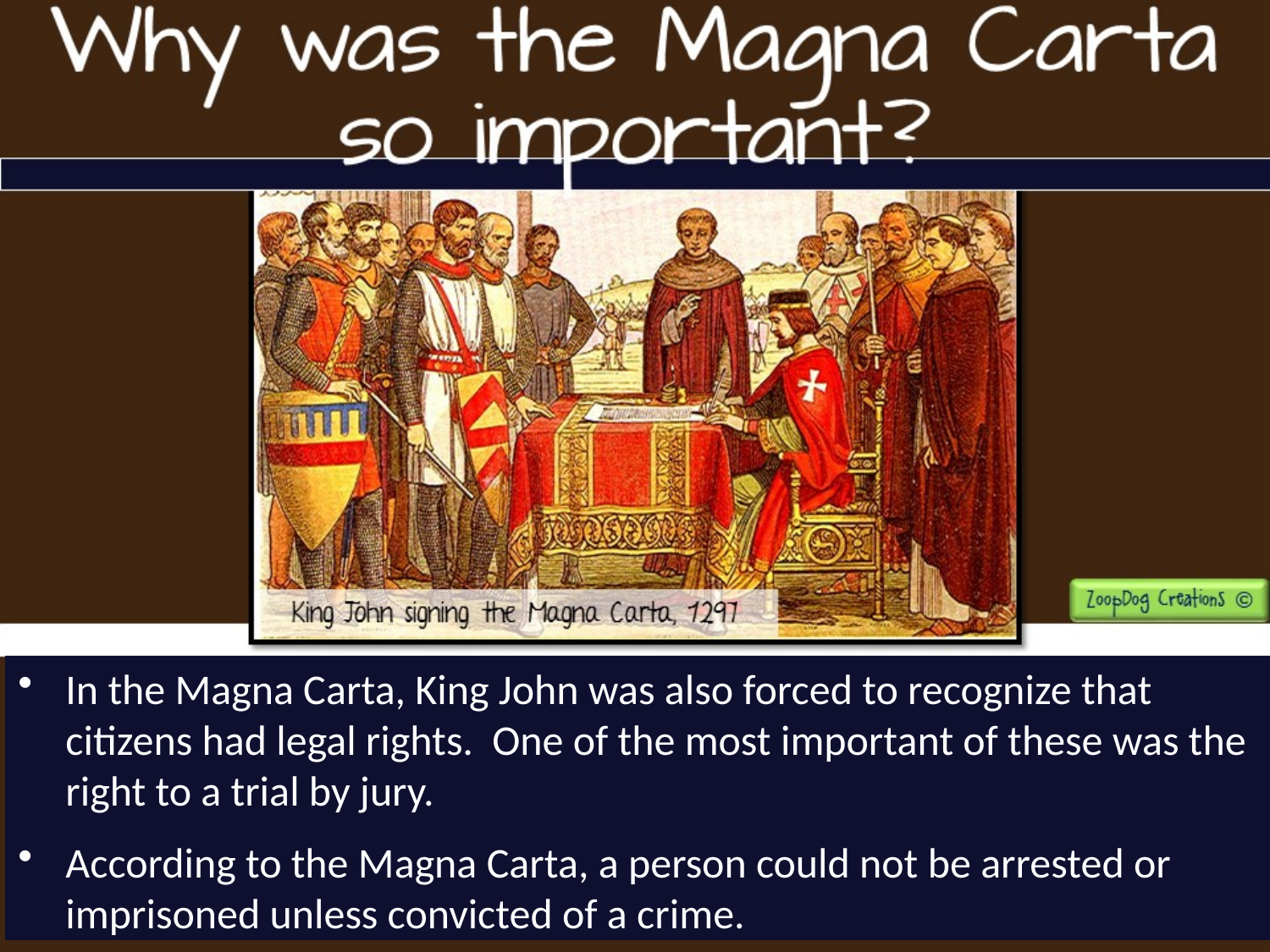

In the Magna Carta, King John was also forced to recognize that citizens had legal rights.  One of the most important of these was the right to a trial by jury.
According to the Magna Carta, a person could not be arrested or imprisoned unless convicted of a crime.